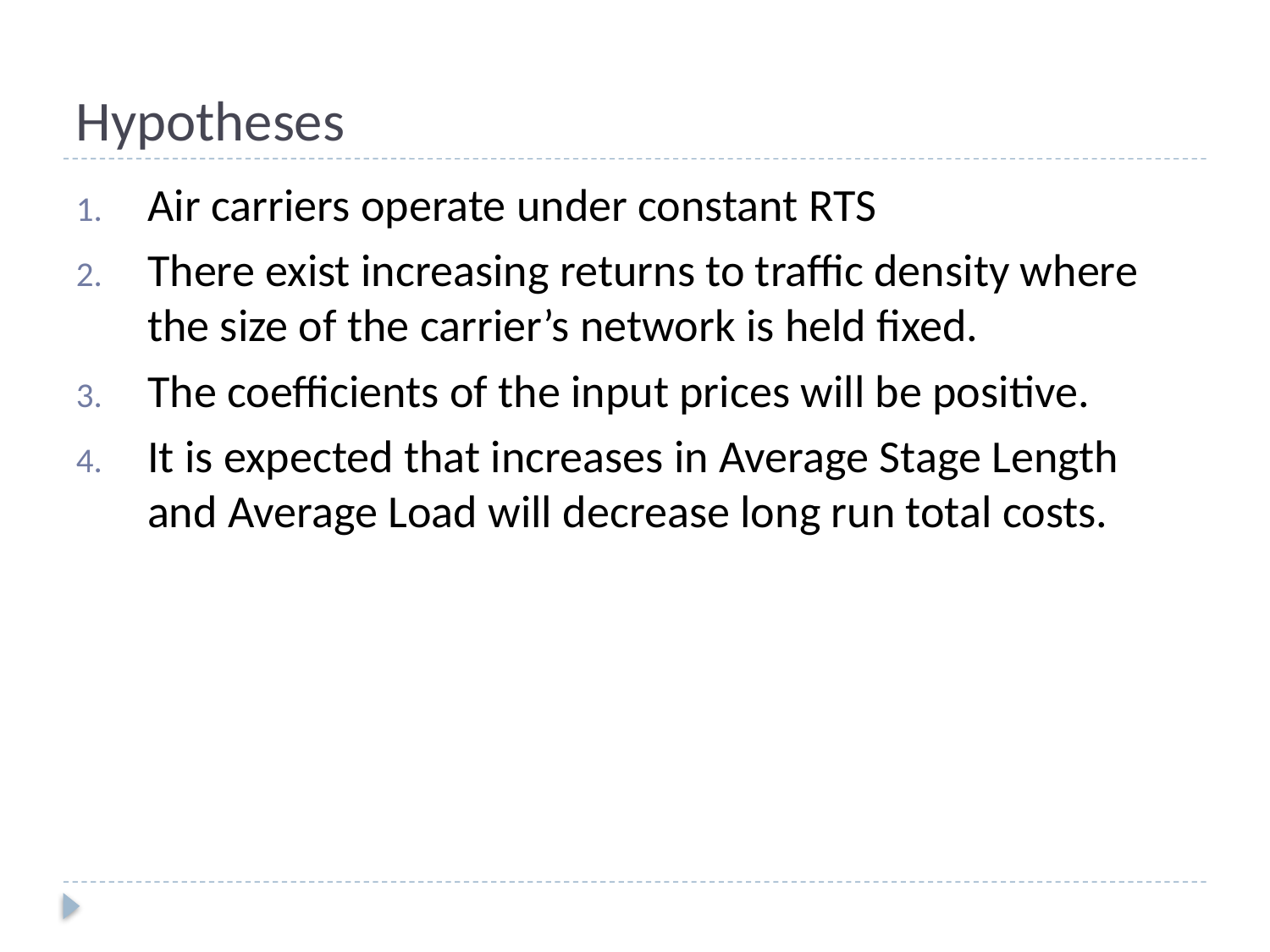

# Hypotheses
Air carriers operate under constant RTS
There exist increasing returns to traffic density where the size of the carrier’s network is held fixed.
The coefficients of the input prices will be positive.
It is expected that increases in Average Stage Length and Average Load will decrease long run total costs.